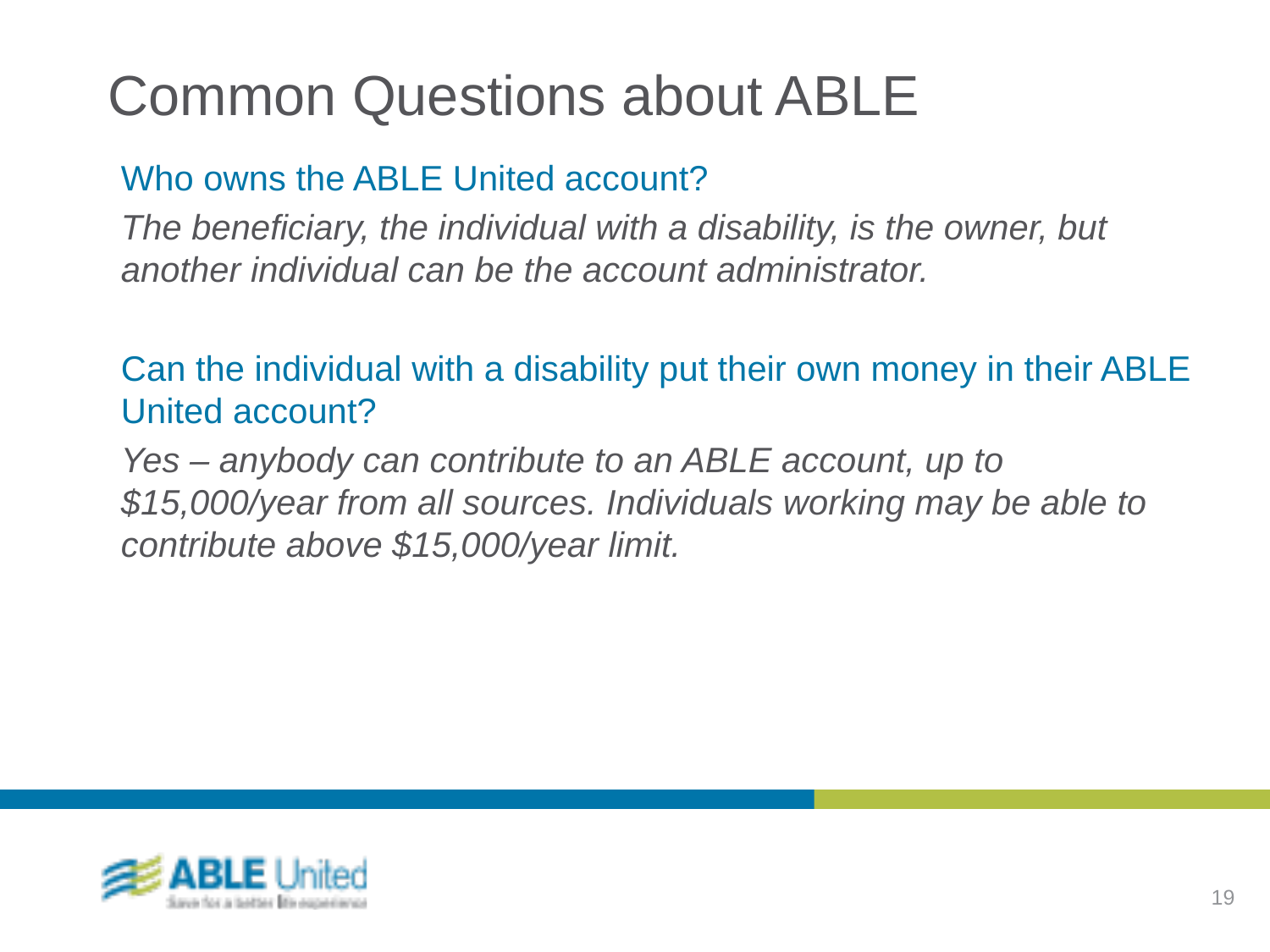

Common Questions about ABLE
Who owns the ABLE United account?
The beneficiary, the individual with a disability, is the owner, but another individual can be the account administrator.

Can the individual with a disability put their own money in their ABLE United account?
Yes – anybody can contribute to an ABLE account, up to $15,000/year from all sources. Individuals working may be able to contribute above $15,000/year limit.

19